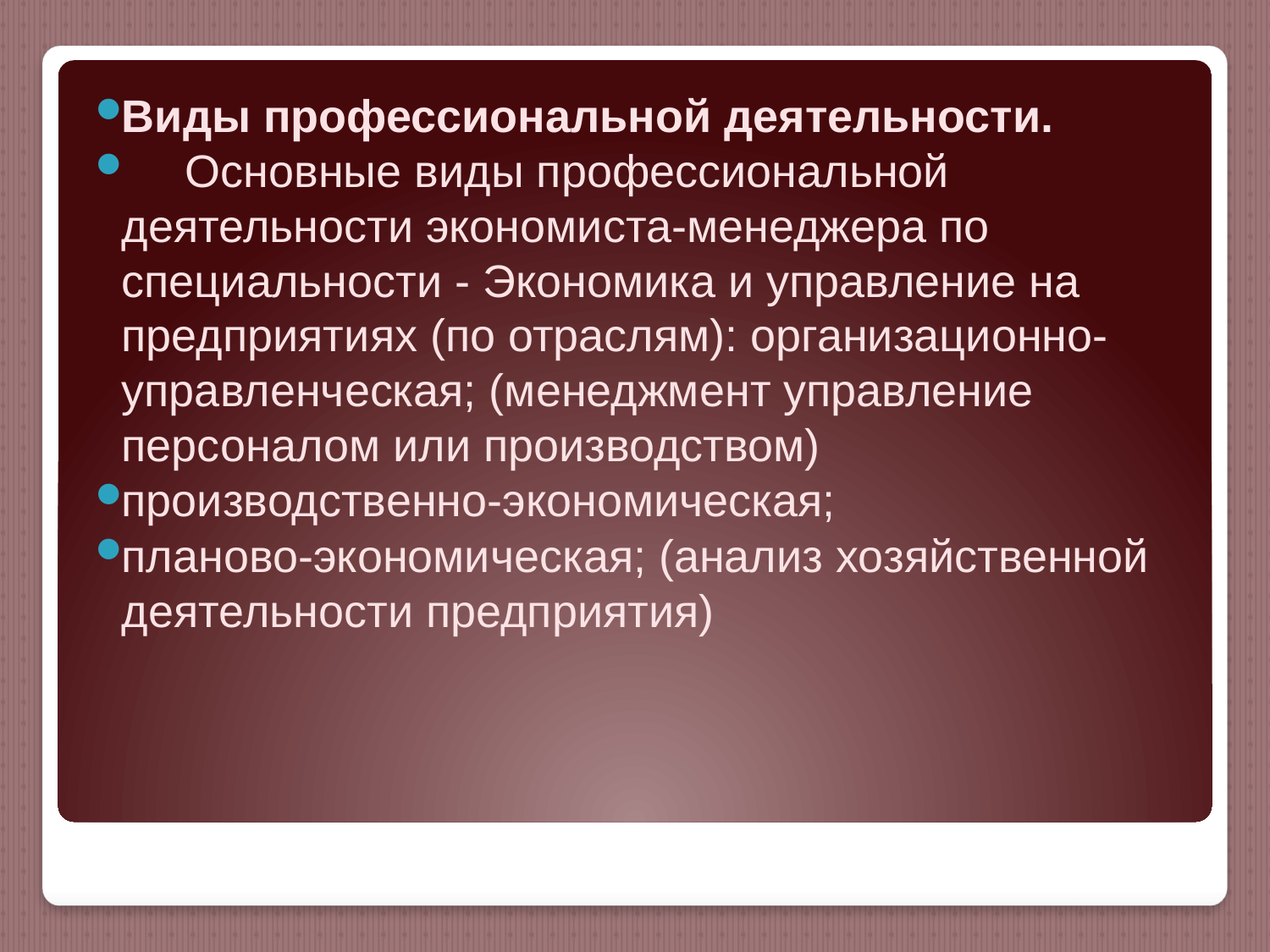

Виды профессиональной деятельности.
     Основные виды профессиональной деятельности экономиста-менеджера по специальности - Экономика и управление на предприятиях (по отраслям): организационно-управленческая; (менеджмент управление персоналом или производством)
производственно-экономическая;
планово-экономическая; (анализ хозяйственной деятельности предприятия)